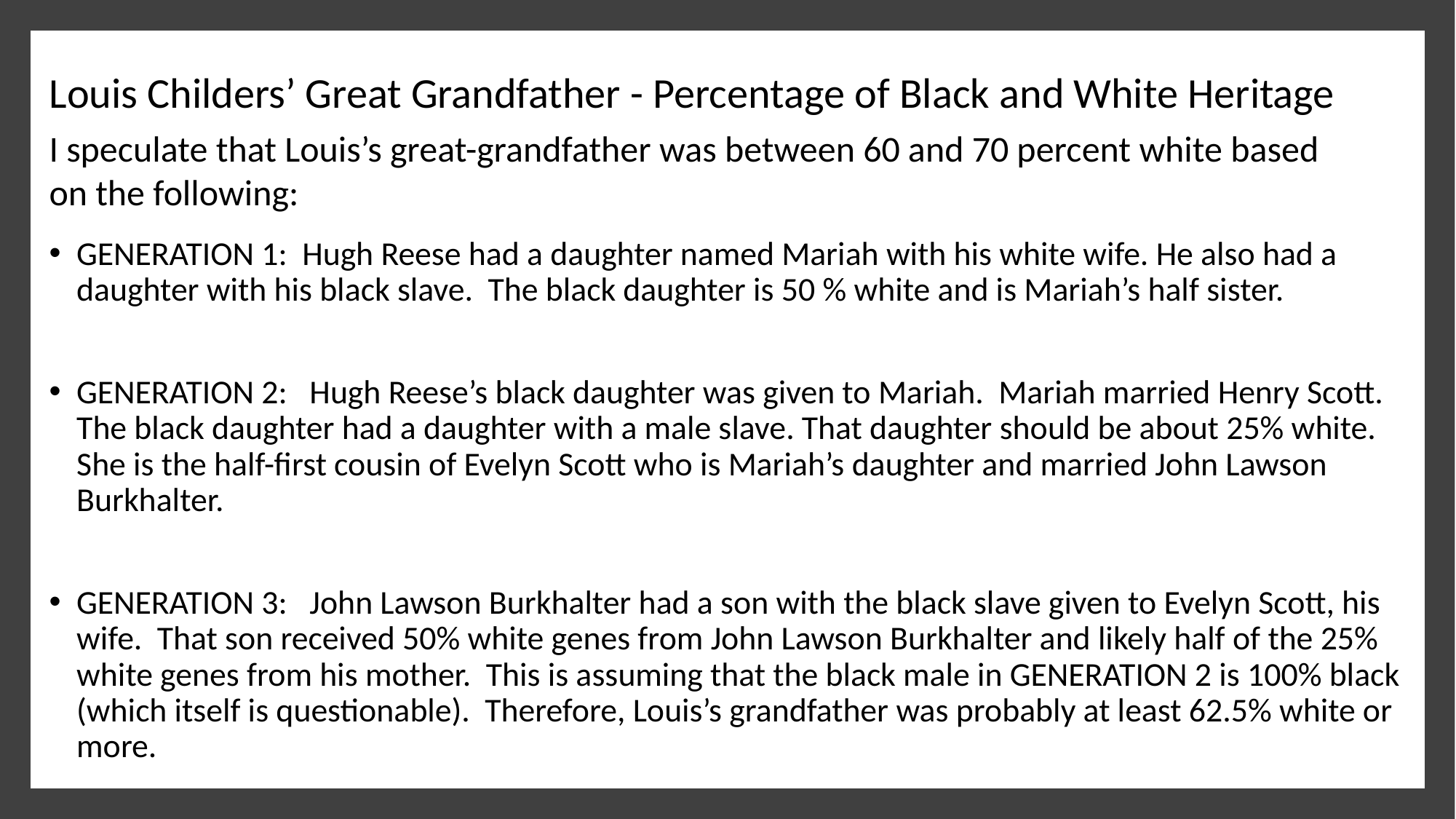

# Louis Childers’ Great Grandfather - Percentage of Black and White Heritage
I speculate that Louis’s great-grandfather was between 60 and 70 percent white based on the following:
GENERATION 1:  Hugh Reese had a daughter named Mariah with his white wife. He also had a daughter with his black slave.  The black daughter is 50 % white and is Mariah’s half sister.

GENERATION 2:   Hugh Reese’s black daughter was given to Mariah.  Mariah married Henry Scott.  The black daughter had a daughter with a male slave. That daughter should be about 25% white. She is the half-first cousin of Evelyn Scott who is Mariah’s daughter and married John Lawson Burkhalter.

GENERATION 3:   John Lawson Burkhalter had a son with the black slave given to Evelyn Scott, his wife.  That son received 50% white genes from John Lawson Burkhalter and likely half of the 25% white genes from his mother.  This is assuming that the black male in GENERATION 2 is 100% black (which itself is questionable).  Therefore, Louis’s grandfather was probably at least 62.5% white or more.